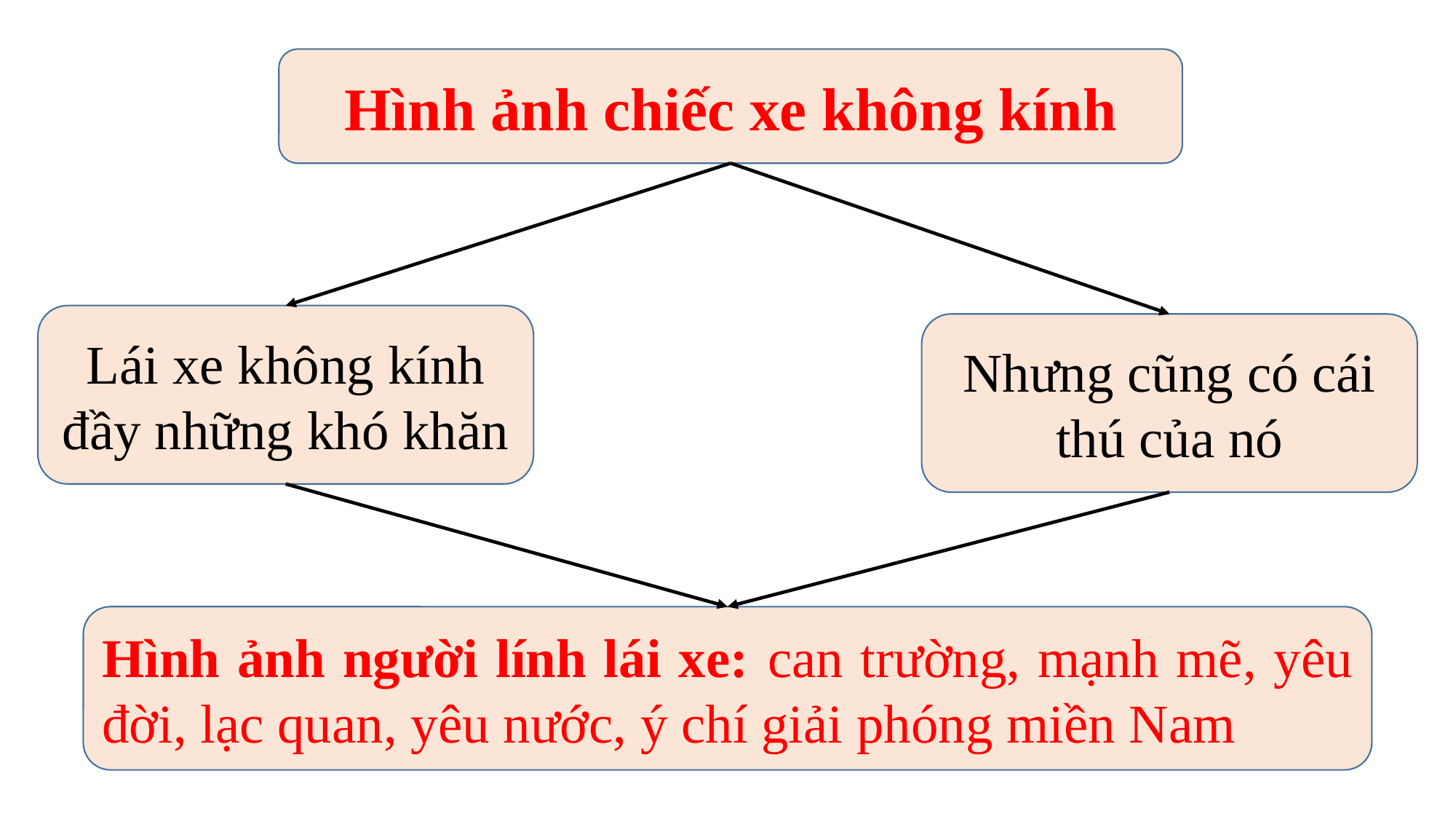

Hình ảnh chiếc xe không kính
Lái xe không kính đầy những khó khăn
Nhưng cũng có cái thú của nó
Hình ảnh người lính lái xe: can trường, mạnh mẽ, yêu đời, lạc quan, yêu nước, ý chí giải phóng miền Nam